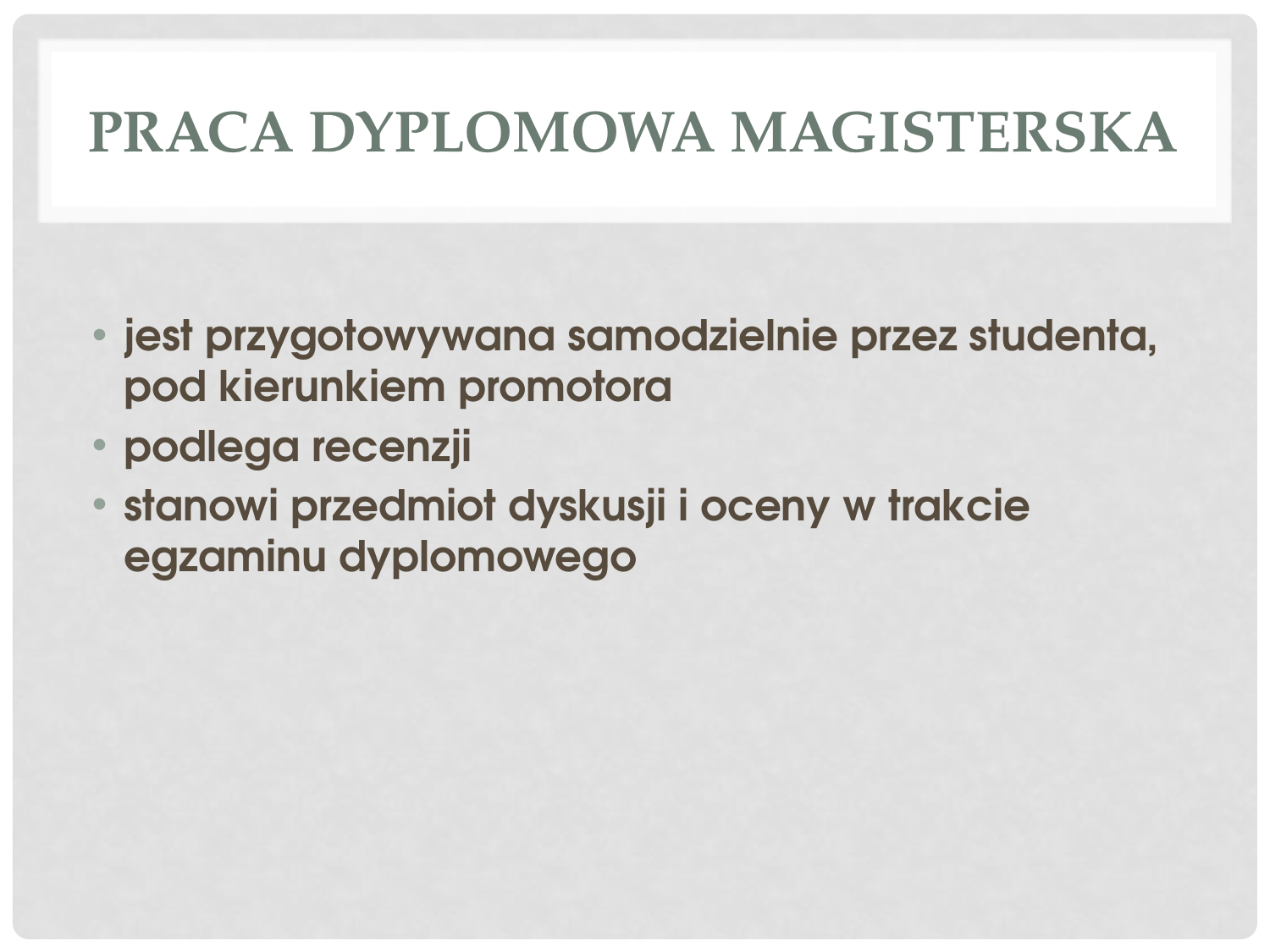

# Praca dyplomowa magisterska

jest przygotowywana samodzielnie przez studenta, pod kierunkiem promotora
podlega recenzji
stanowi przedmiot dyskusji i oceny w trakcie egzaminu dyplomowego